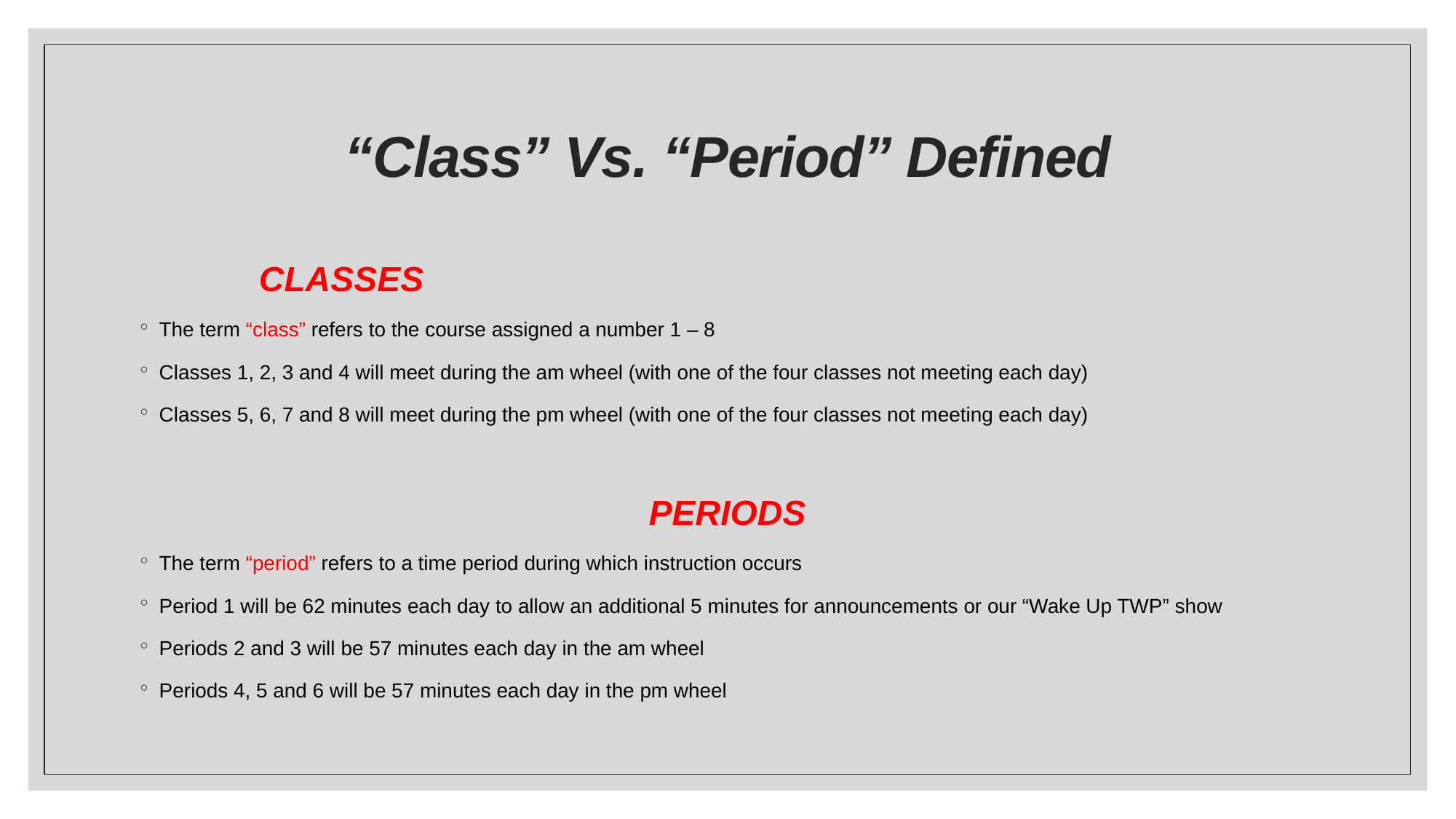

# “Class” Vs. “Period” Defined
				      CLASSES
The term “class” refers to the course assigned a number 1 – 8
Classes 1, 2, 3 and 4 will meet during the am wheel (with one of the four classes not meeting each day)
Classes 5, 6, 7 and 8 will meet during the pm wheel (with one of the four classes not meeting each day)

PERIODS
The term “period” refers to a time period during which instruction occurs
Period 1 will be 62 minutes each day to allow an additional 5 minutes for announcements or our “Wake Up TWP” show
Periods 2 and 3 will be 57 minutes each day in the am wheel
Periods 4, 5 and 6 will be 57 minutes each day in the pm wheel